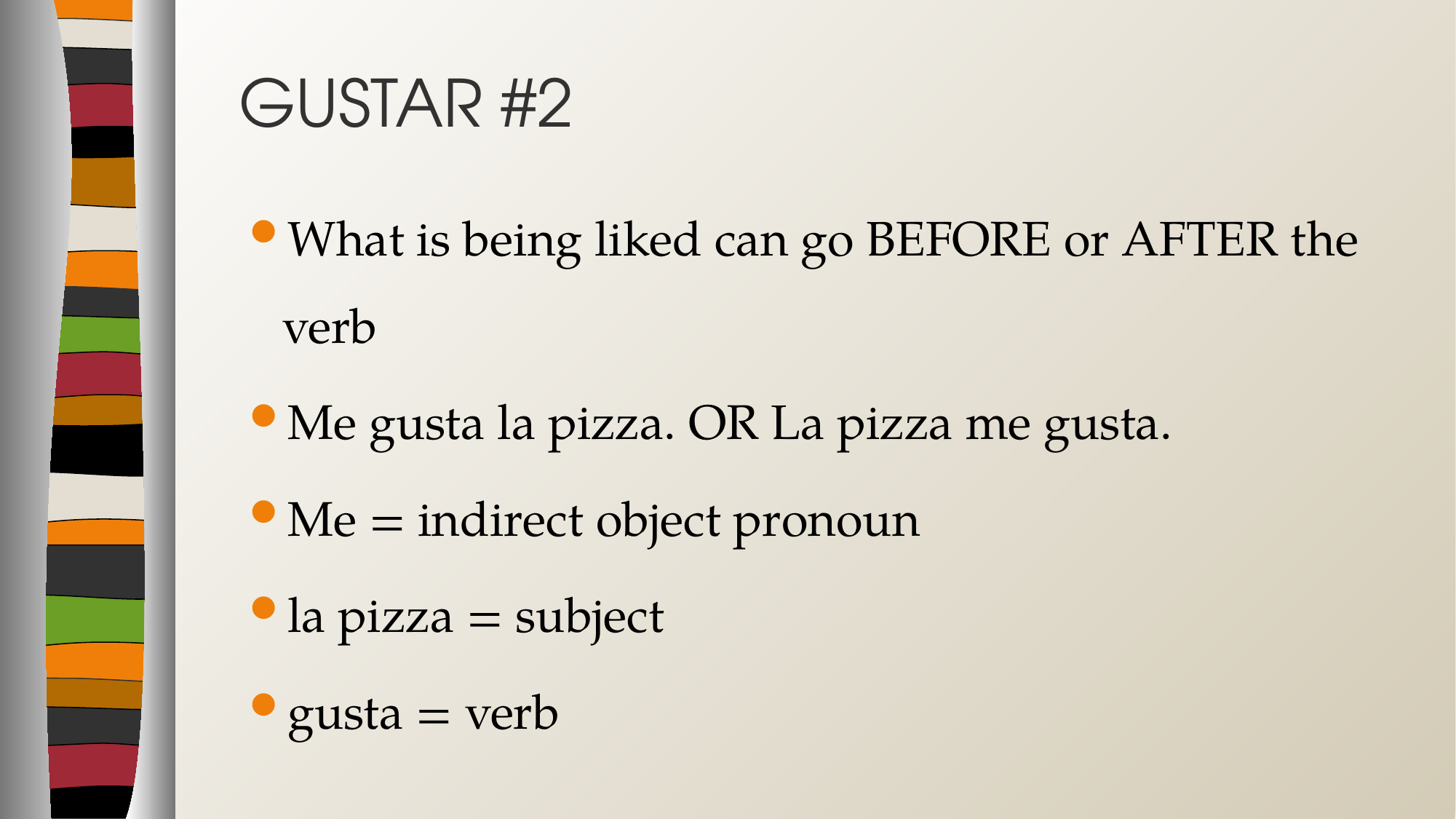

# GUSTAR #2
What is being liked can go BEFORE or AFTER the verb
Me gusta la pizza. OR La pizza me gusta.
Me = indirect object pronoun
la pizza = subject
gusta = verb